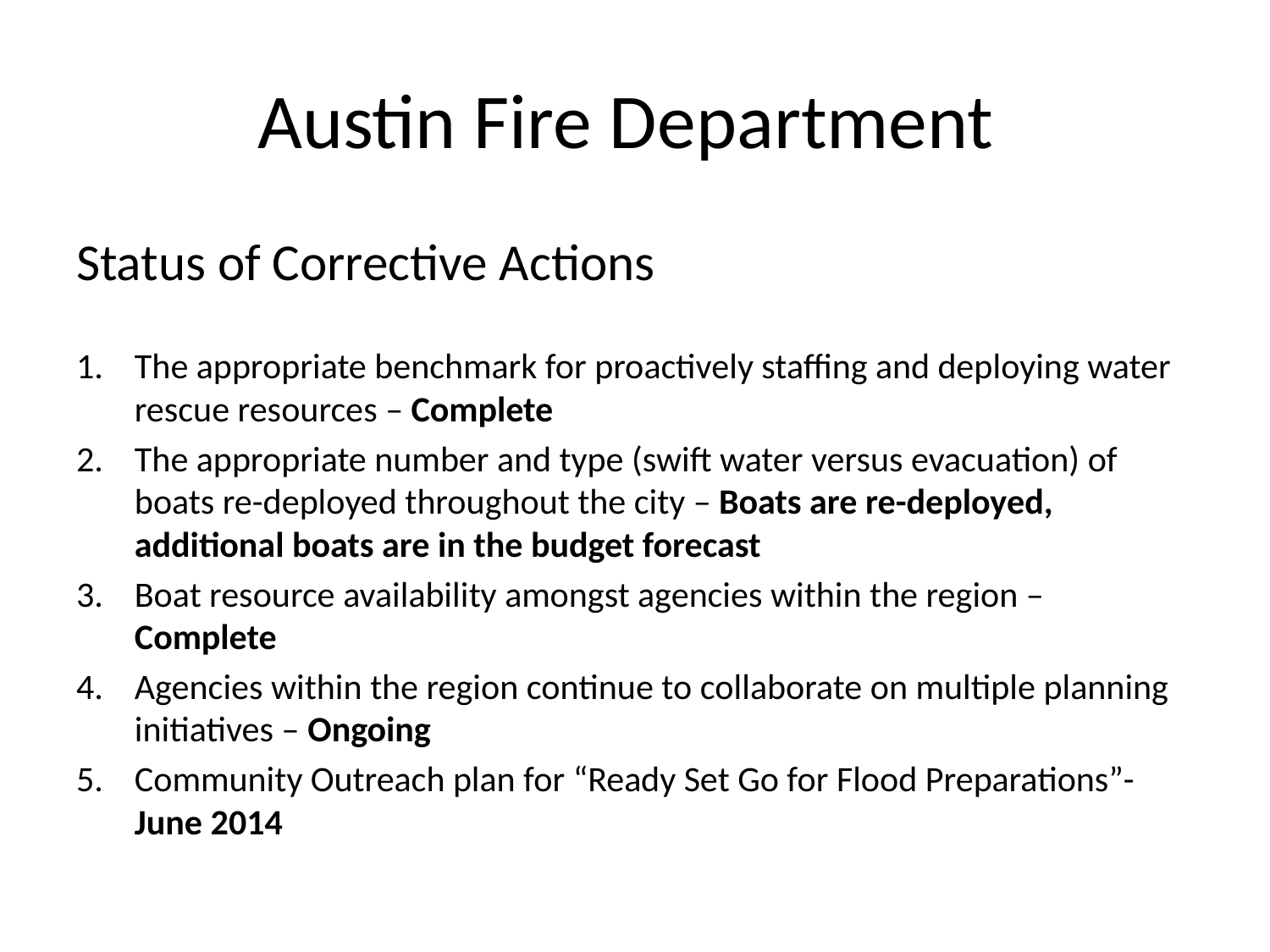

# Austin Fire Department
Status of Corrective Actions

The appropriate benchmark for proactively staffing and deploying water rescue resources – Complete
The appropriate number and type (swift water versus evacuation) of boats re-deployed throughout the city – Boats are re-deployed, additional boats are in the budget forecast
Boat resource availability amongst agencies within the region – Complete
Agencies within the region continue to collaborate on multiple planning initiatives – Ongoing
Community Outreach plan for “Ready Set Go for Flood Preparations”- June 2014